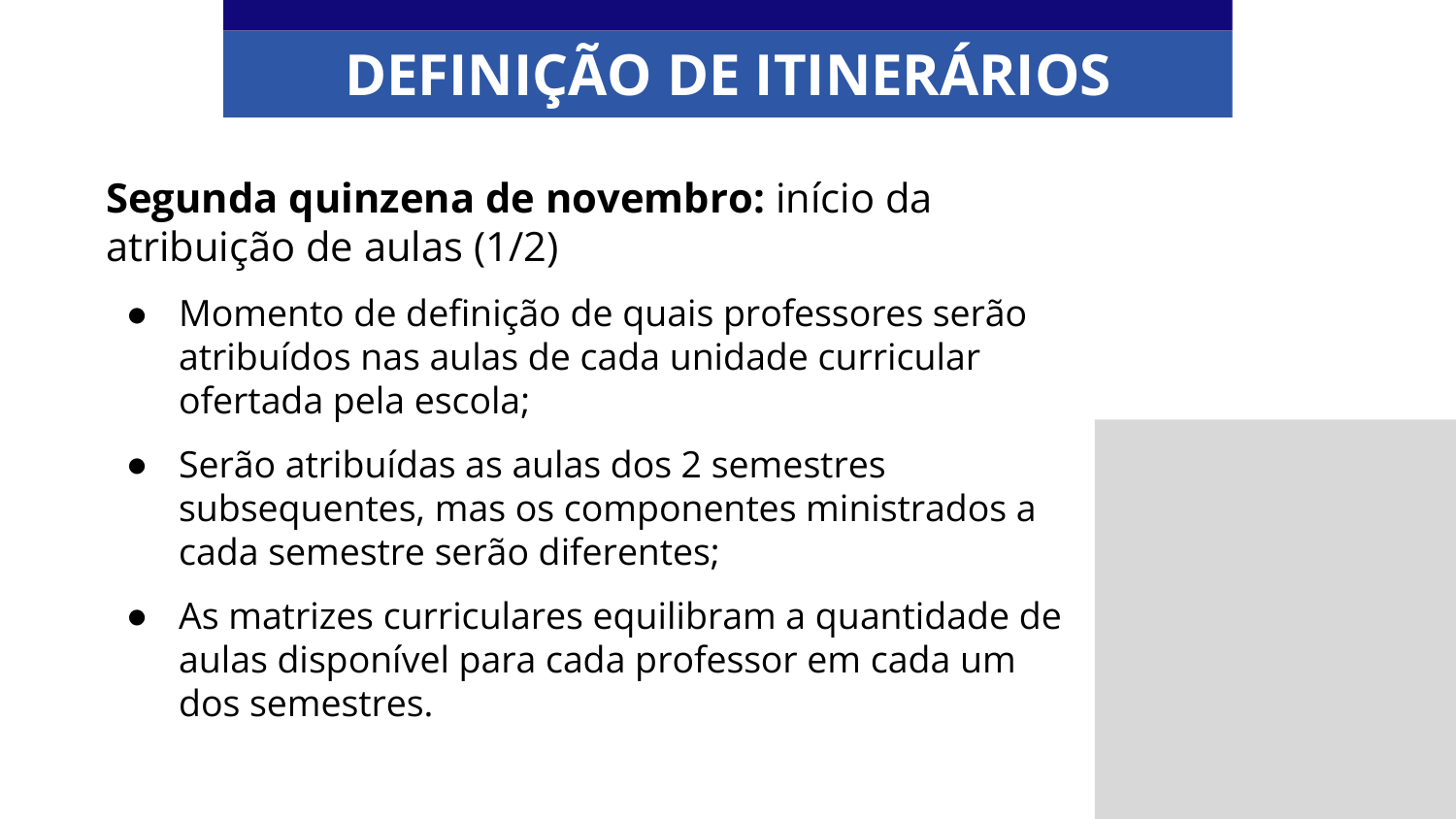

DEFINIÇÃO DE ITINERÁRIOS
Segunda quinzena de novembro: início da atribuição de aulas (1/2)
Momento de definição de quais professores serão atribuídos nas aulas de cada unidade curricular ofertada pela escola;
Serão atribuídas as aulas dos 2 semestres subsequentes, mas os componentes ministrados a cada semestre serão diferentes;
As matrizes curriculares equilibram a quantidade de aulas disponível para cada professor em cada um dos semestres.